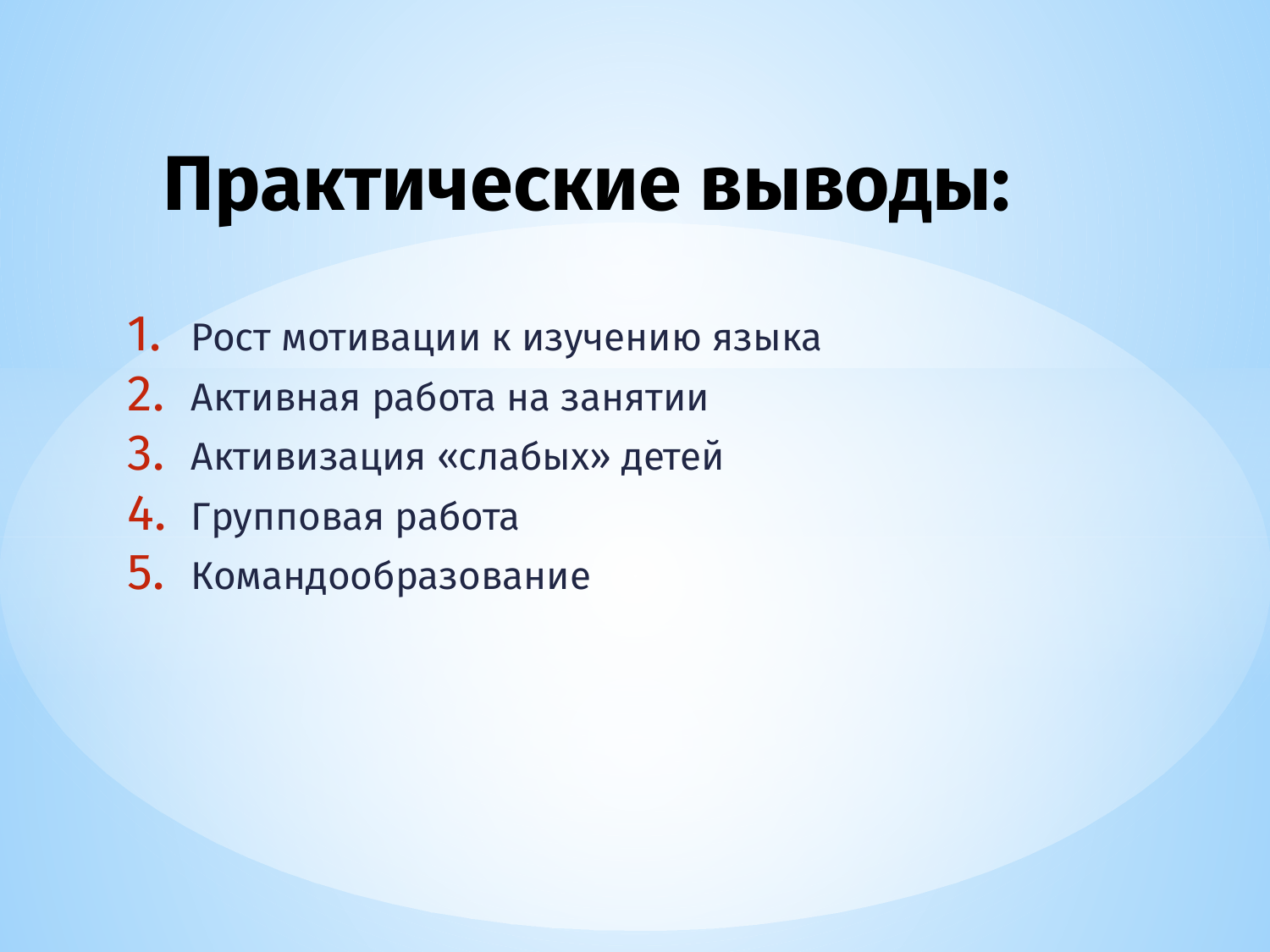

# Практические выводы:
Рост мотивации к изучению языка
Активная работа на занятии
Активизация «слабых» детей
Групповая работа
Командообразование